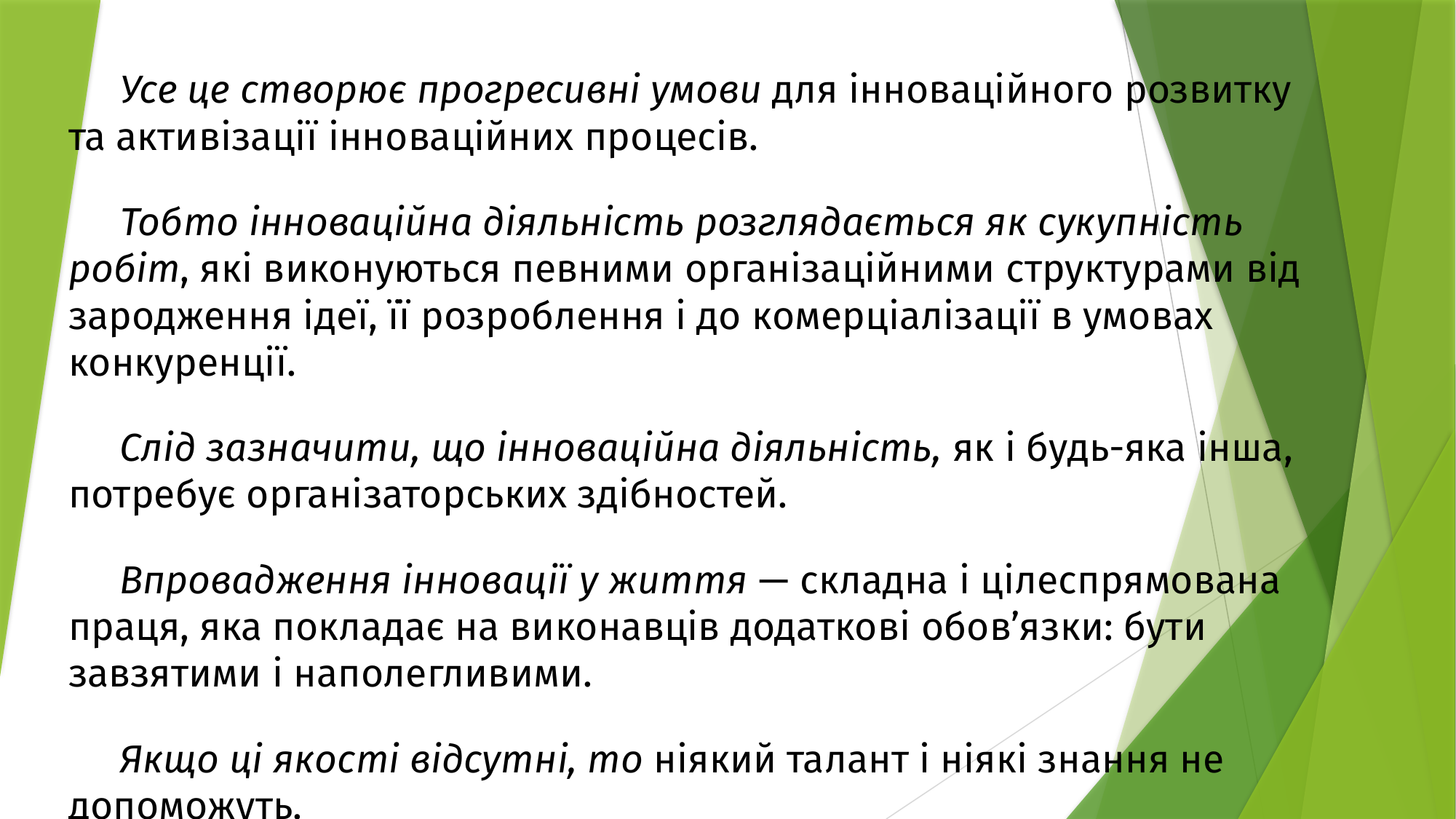

Усе це створює прогресивні умови для інноваційного розвитку та активізації інноваційних процесів.

     Тобто інноваційна діяльність розглядається як сукупність робіт, які виконуються певними організаційними структурами від зародження ідеї, її розроблення і до комерціалізації в умовах конкуренції.

     Слід зазначити, що інноваційна діяльність, як і будь-яка інша, потребує організаторських здібностей.

     Впровадження інновації у життя — складна і цілеспрямована праця, яка покладає на виконавців додаткові обов’язки: бути завзятими і наполегливими.

     Якщо ці якості відсутні, то ніякий талант і ніякі знання не допоможуть.